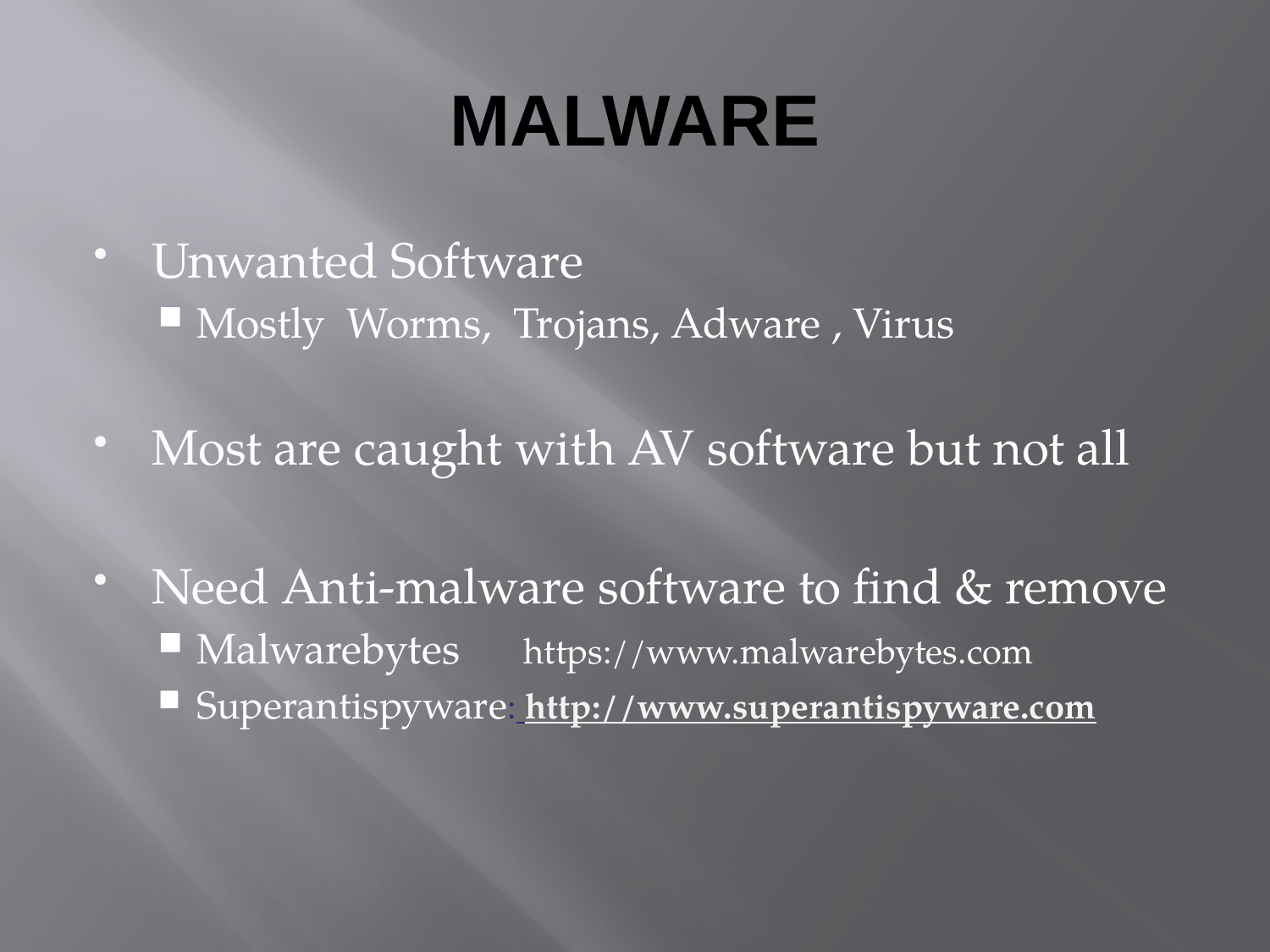

# MALWARE
Unwanted Software
Mostly  Worms,  Trojans, Adware , Virus

Most are caught with AV software but not all

Need Anti-malware software to find & remove
Malwarebytes      https://www.malwarebytes.com
Superantispyware: http://www.superantispyware.com